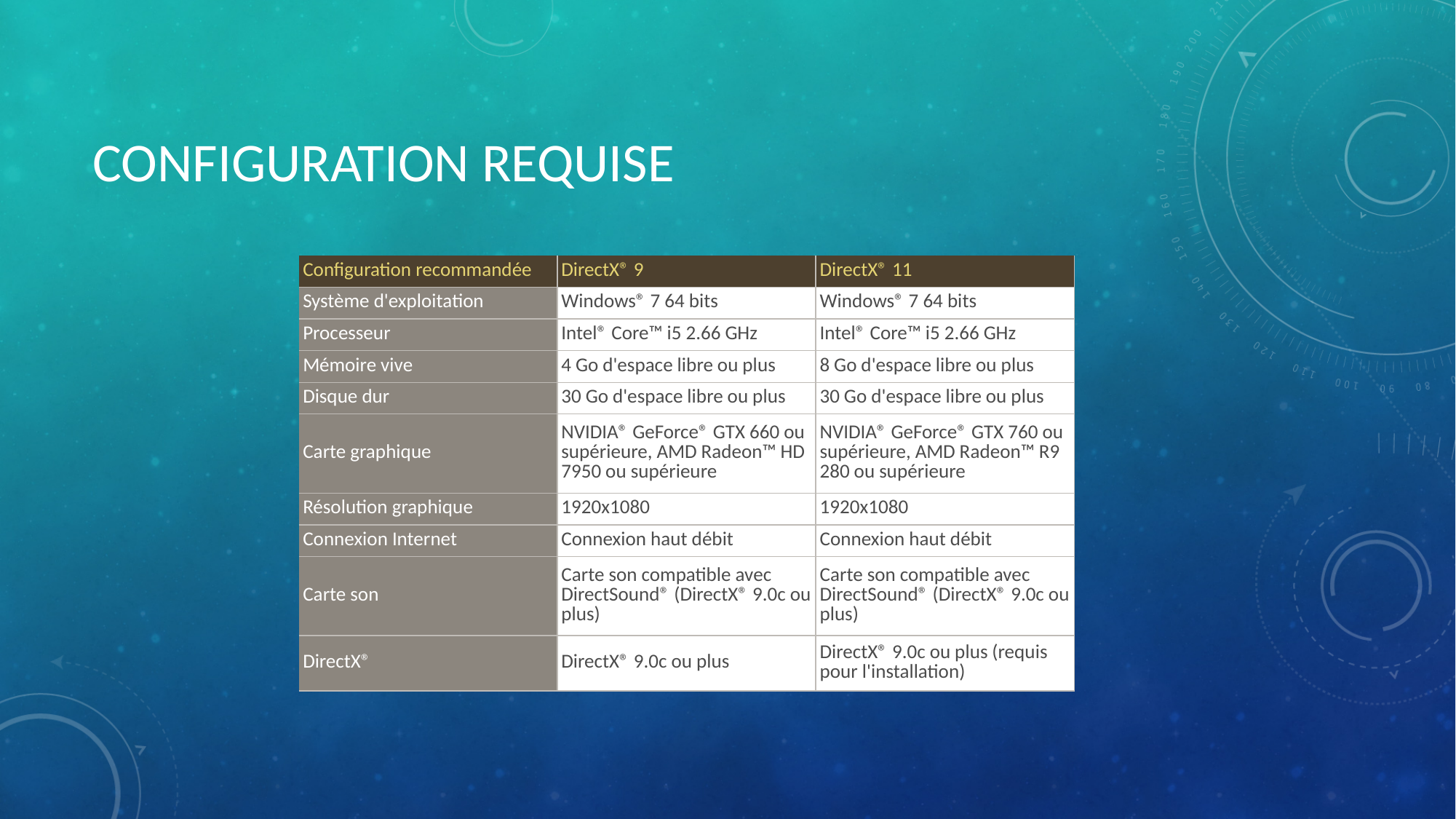

# Configuration requise
| Configuration recommandée | DirectX® 9 | DirectX® 11 |
| --- | --- | --- |
| Système d'exploitation | Windows® 7 64 bits | Windows® 7 64 bits |
| Processeur | Intel® Core™ i5 2.66 GHz | Intel® Core™ i5 2.66 GHz |
| Mémoire vive | 4 Go d'espace libre ou plus | 8 Go d'espace libre ou plus |
| Disque dur | 30 Go d'espace libre ou plus | 30 Go d'espace libre ou plus |
| Carte graphique | NVIDIA® GeForce® GTX 660 ou supérieure, AMD Radeon™ HD 7950 ou supérieure | NVIDIA® GeForce® GTX 760 ou supérieure, AMD Radeon™ R9 280 ou supérieure |
| Résolution graphique | 1920x1080 | 1920x1080 |
| Connexion Internet | Connexion haut débit | Connexion haut débit |
| Carte son | Carte son compatible avec DirectSound® (DirectX® 9.0c ou plus) | Carte son compatible avec DirectSound® (DirectX® 9.0c ou plus) |
| DirectX® | DirectX® 9.0c ou plus | DirectX® 9.0c ou plus (requis pour l'installation) |